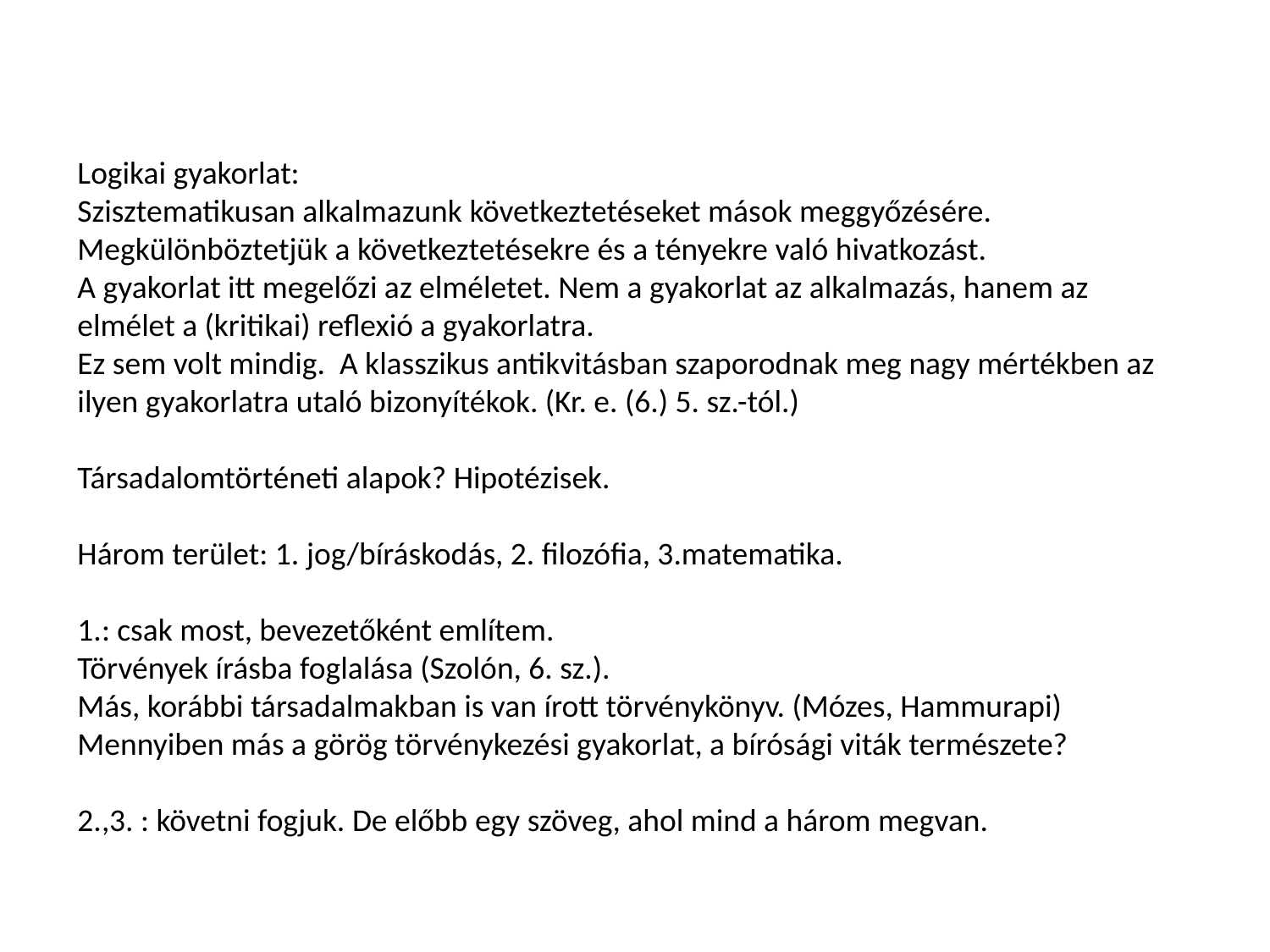

Logikai gyakorlat:
Szisztematikusan alkalmazunk következtetéseket mások meggyőzésére.
Megkülönböztetjük a következtetésekre és a tényekre való hivatkozást.
A gyakorlat itt megelőzi az elméletet. Nem a gyakorlat az alkalmazás, hanem az elmélet a (kritikai) reflexió a gyakorlatra.
Ez sem volt mindig.  A klasszikus antikvitásban szaporodnak meg nagy mértékben az ilyen gyakorlatra utaló bizonyítékok. (Kr. e. (6.) 5. sz.-tól.)

Társadalomtörténeti alapok? Hipotézisek.

Három terület: 1. jog/bíráskodás, 2. filozófia, 3.matematika.

1.: csak most, bevezetőként említem.
Törvények írásba foglalása (Szolón, 6. sz.).
Más, korábbi társadalmakban is van írott törvénykönyv. (Mózes, Hammurapi)
Mennyiben más a görög törvénykezési gyakorlat, a bírósági viták természete?

2.,3. : követni fogjuk. De előbb egy szöveg, ahol mind a három megvan.